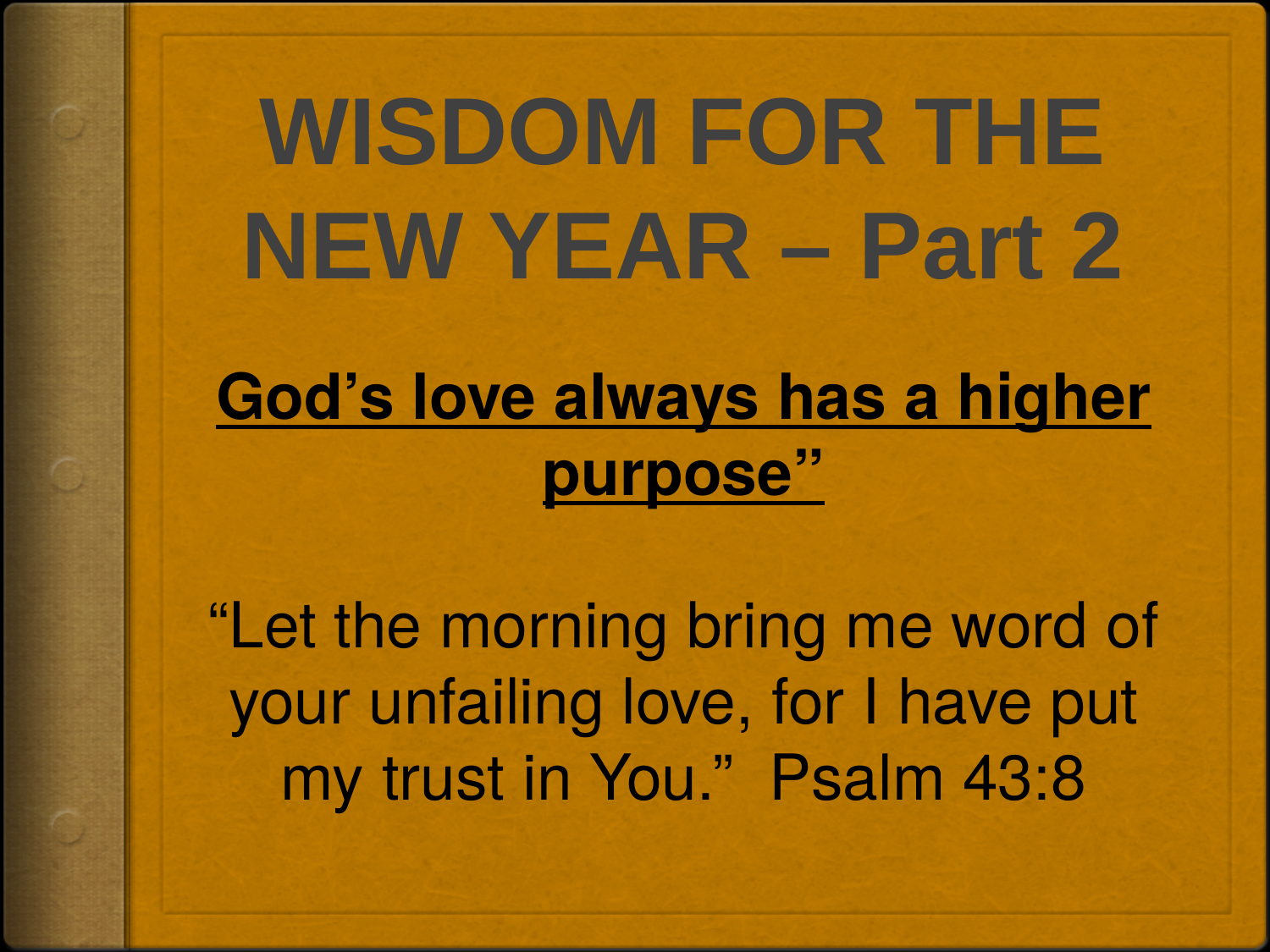

# WISDOM FOR THE NEW YEAR – Part 2
God’s love always has a higher purpose”

“Let the morning bring me word of your unfailing love, for I have put my trust in You.”  Psalm 43:8